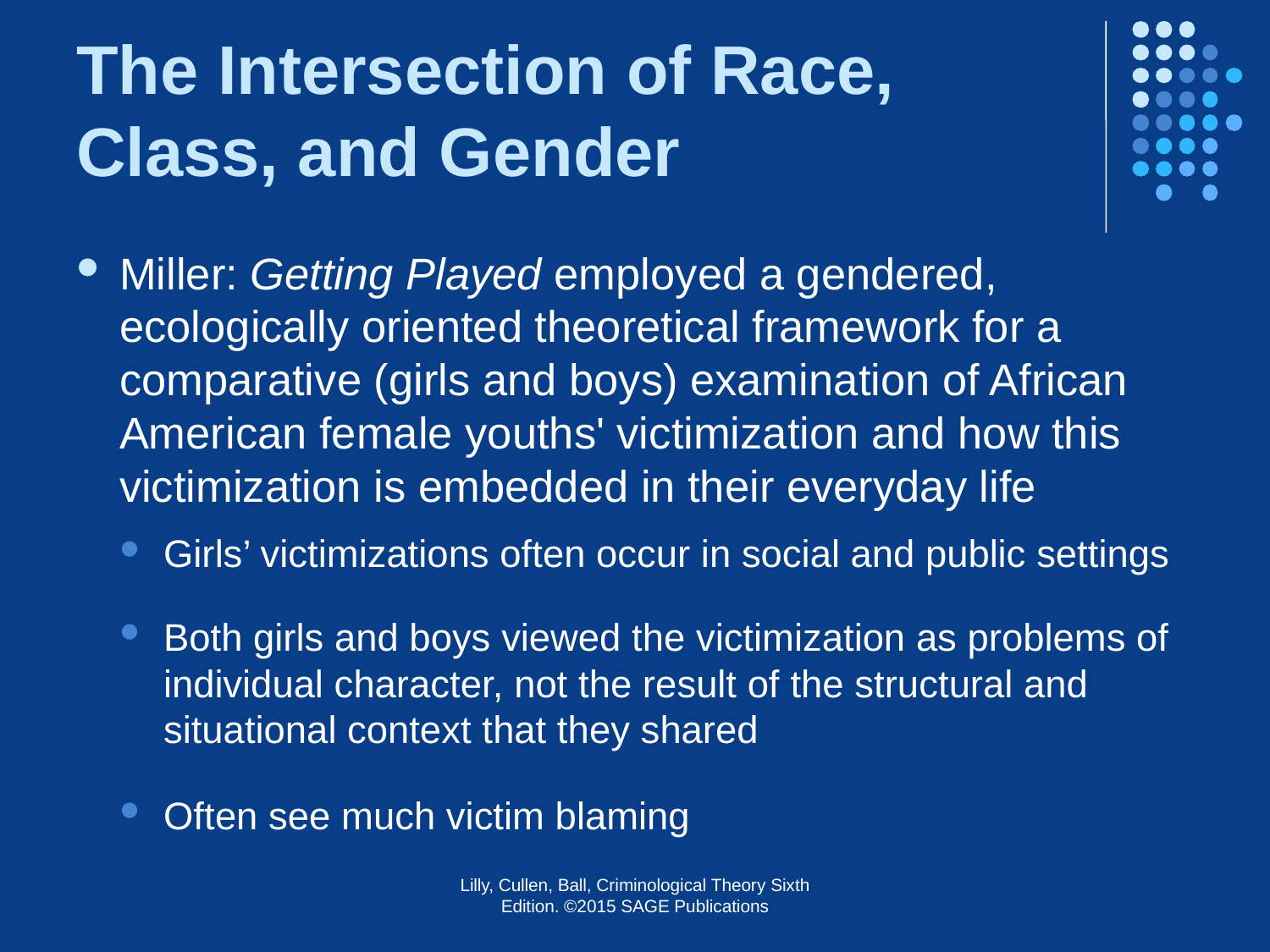

# The Intersection of Race, Class, and Gender
Miller: Getting Played employed a gendered, ecologically oriented theoretical framework for a comparative (girls and boys) examination of African American female youths' victimization and how this victimization is embedded in their everyday life

Girls’ victimizations often occur in social and public settings

Both girls and boys viewed the victimization as problems of individual character, not the result of the structural and situational context that they shared

Often see much victim blaming
Lilly, Cullen, Ball, Criminological Theory Sixth Edition. ©2015 SAGE Publications